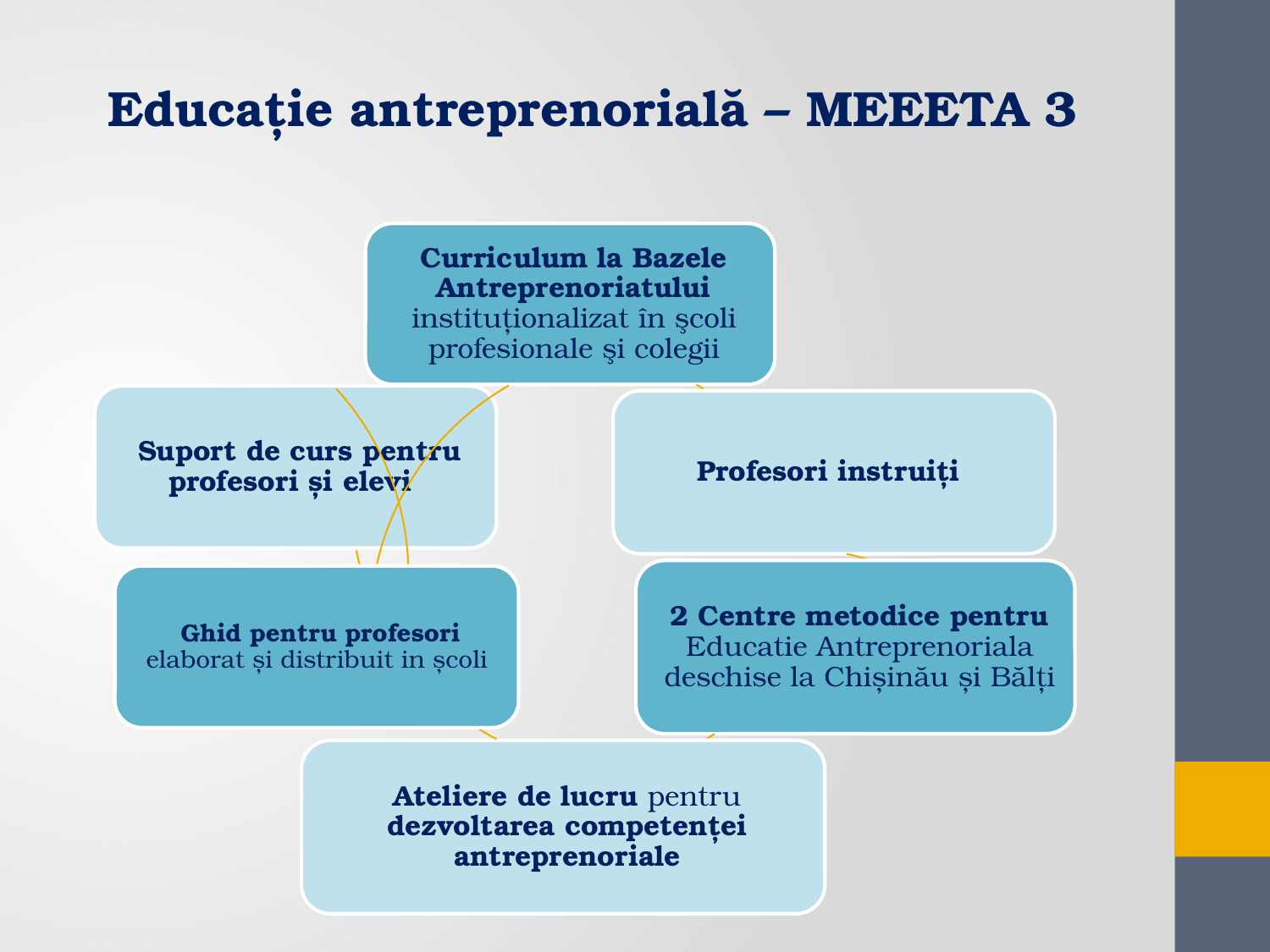

# Educație antreprenorială – MEEETA 3
Curriculum la Bazele Antreprenoriatului instituţionalizat în şcoli profesionale şi colegii
Profesori instruiţi
2 Centre metodice pentru Educatie Antreprenoriala deschise la Chişinău şi Bălţi
Ateliere de lucru pentru dezvoltarea competenţei antreprenoriale
Suport de curs pentru profesori şi elevi
Ghid pentru profesori elaborat şi distribuit in şcoli